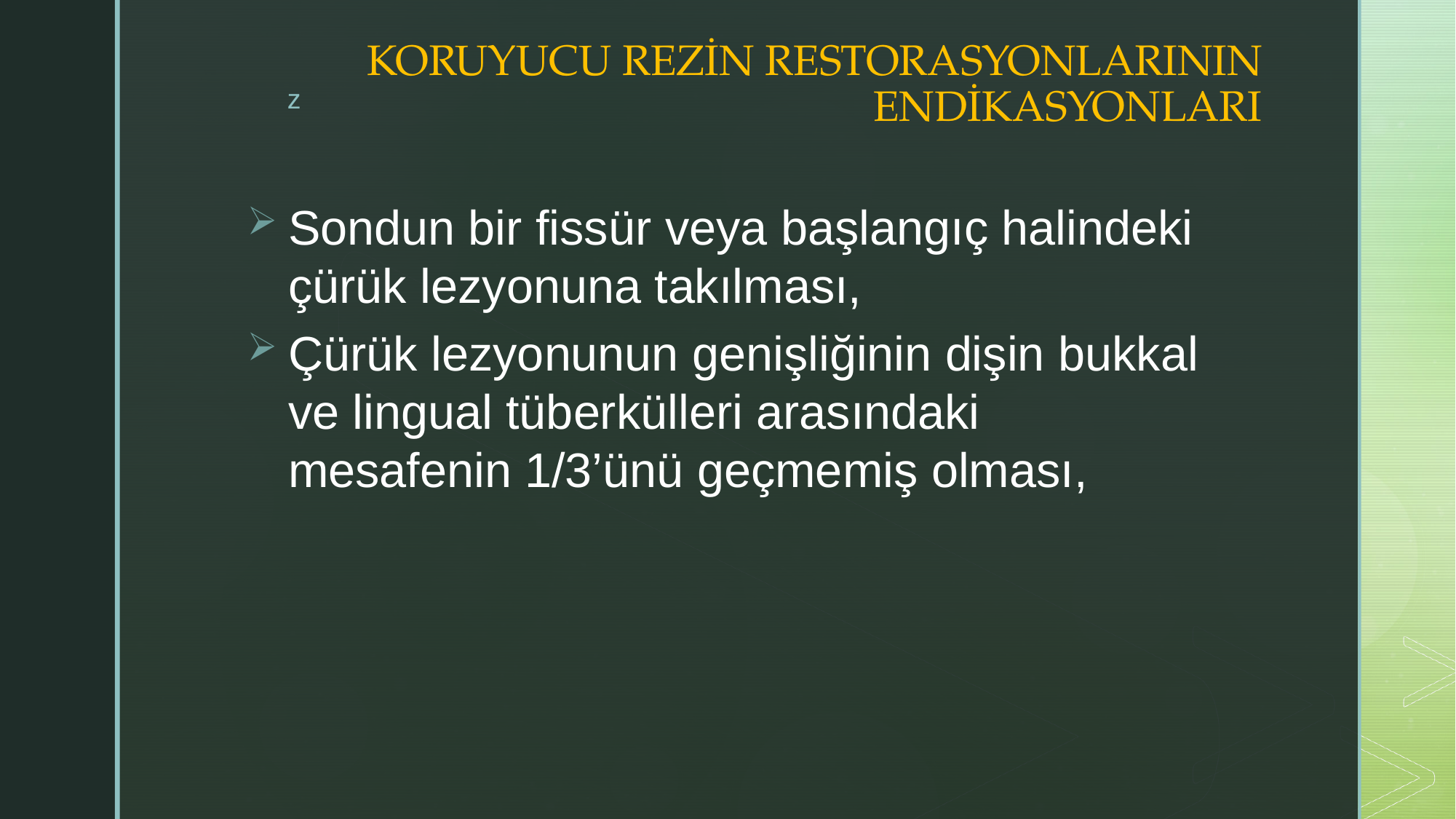

# KORUYUCU REZİN RESTORASYONLARININ ENDİKASYONLARI
Sondun bir fissür veya başlangıç halindeki çürük lezyonuna takılması,
Çürük lezyonunun genişliğinin dişin bukkal ve lingual tüberkülleri arasındaki mesafenin 1/3’ünü geçmemiş olması,